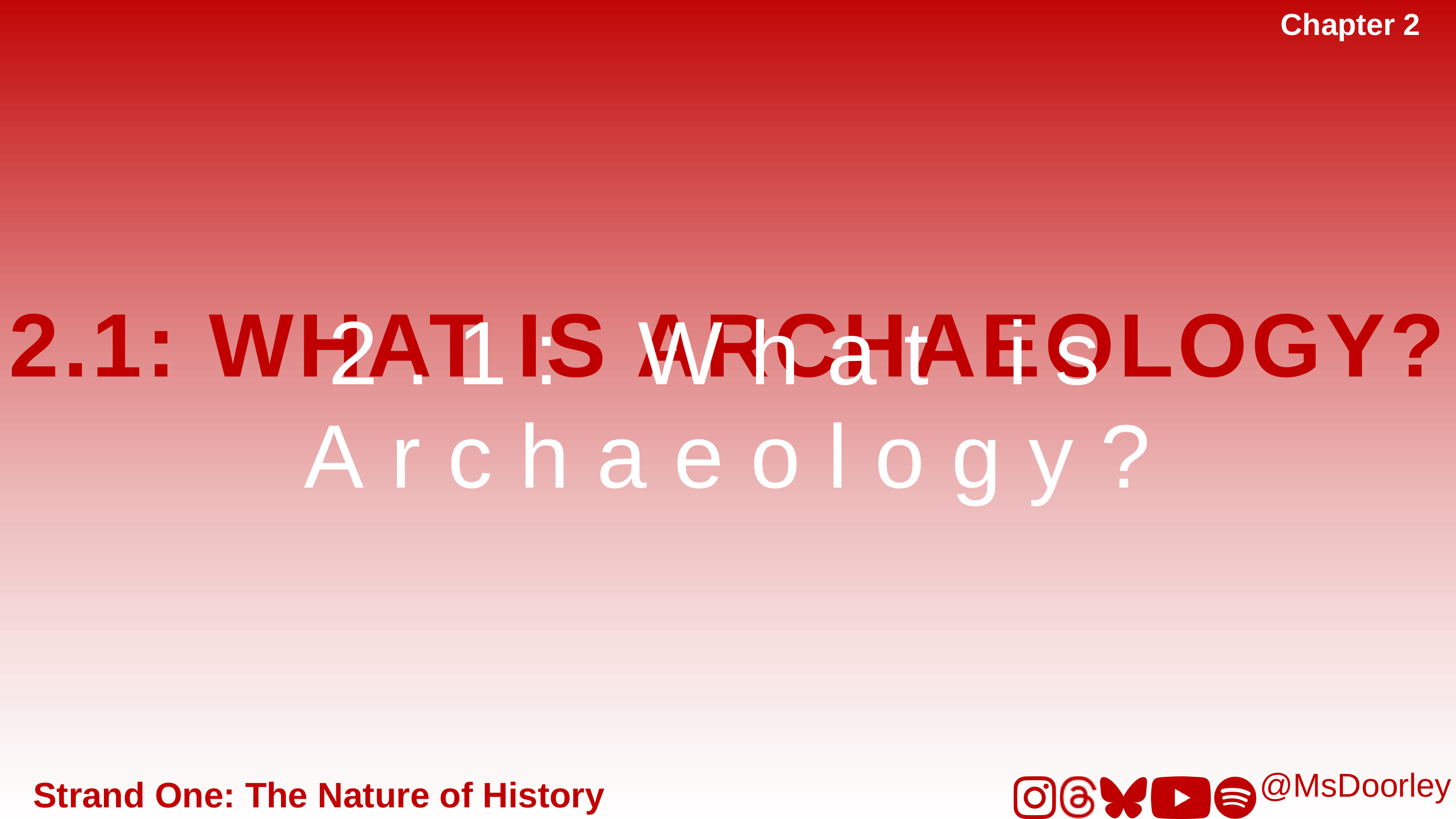

Chapter 2
2.1: WHAT IS ARCHAEOLOGY?
2.1: What is Archaeology?
Strand One: The Nature of History

@MsDoorley